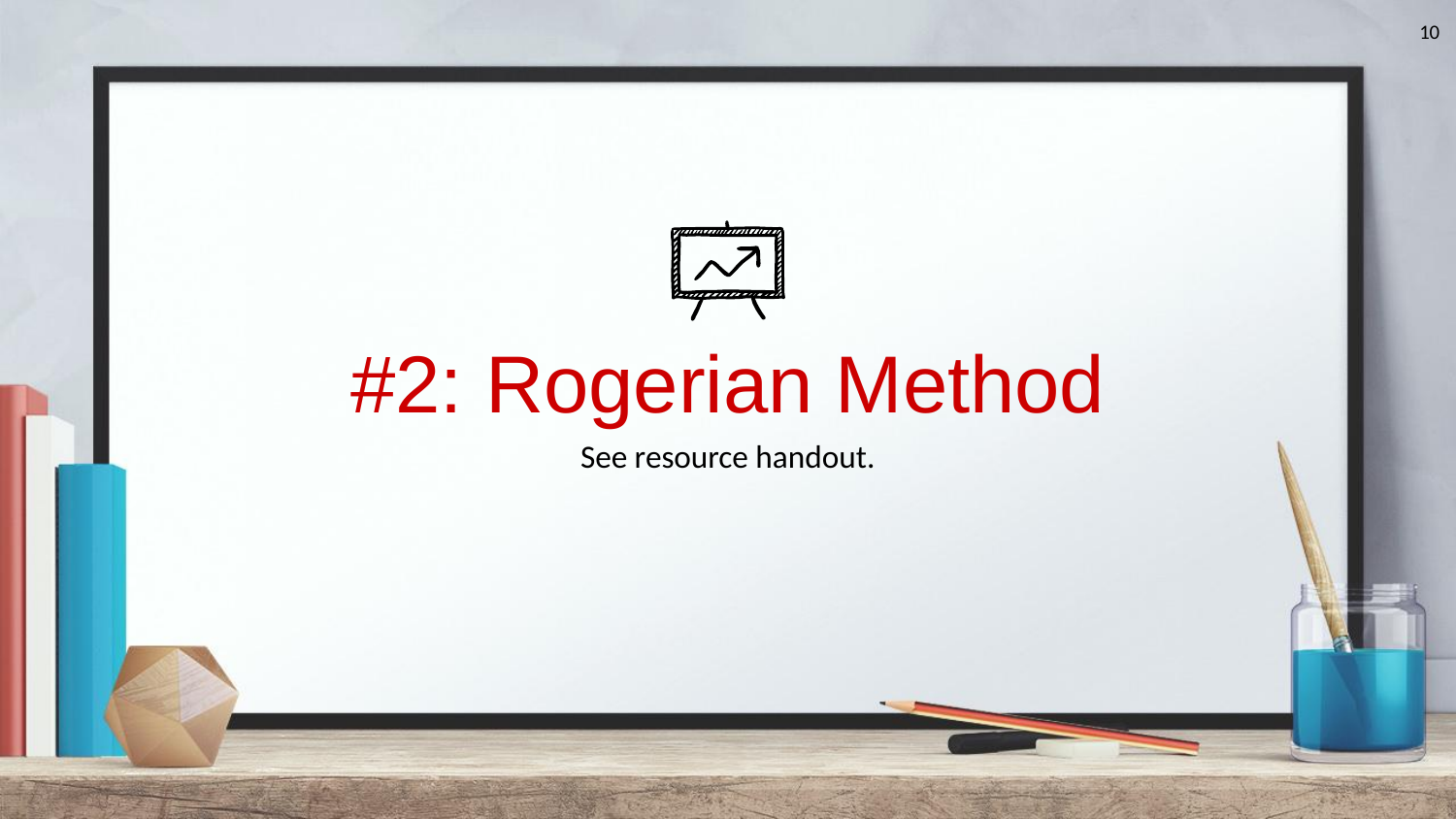

10

#2: Rogerian Method
See resource handout.